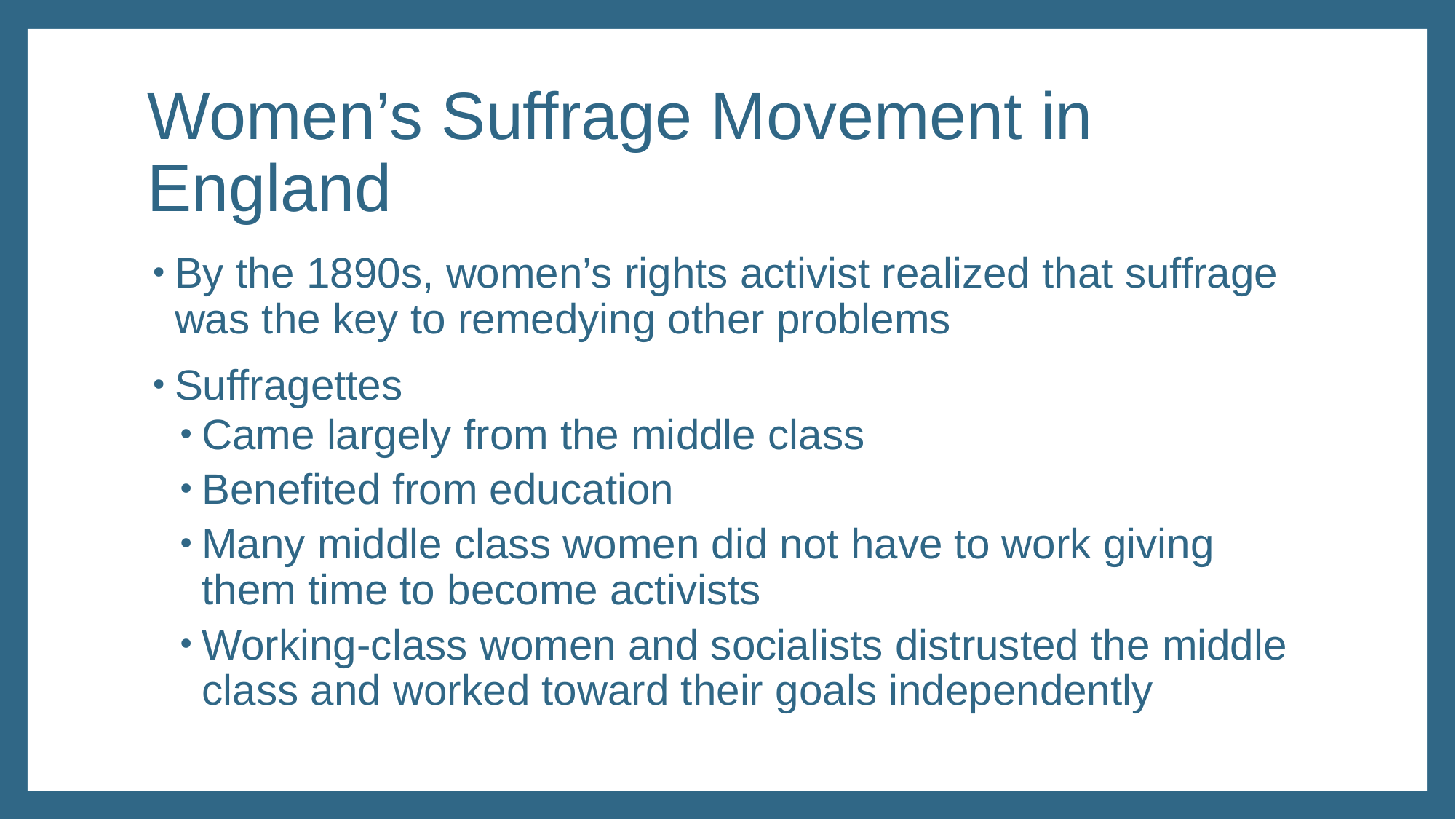

# Women’s Suffrage Movement in England
By the 1890s, women’s rights activist realized that suffrage was the key to remedying other problems
Suffragettes
Came largely from the middle class
Benefited from education
Many middle class women did not have to work giving them time to become activists
Working-class women and socialists distrusted the middle class and worked toward their goals independently